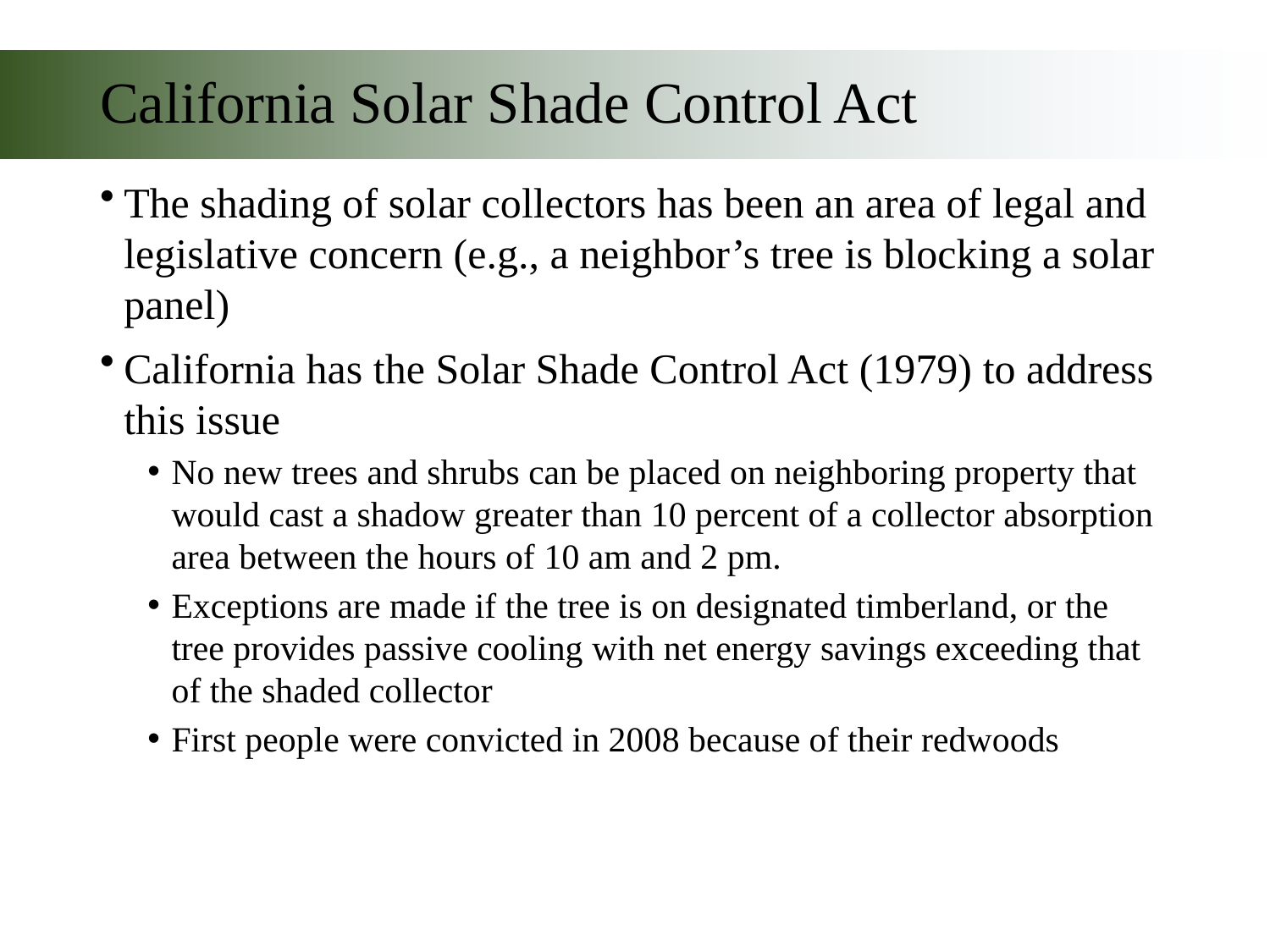

# California Solar Shade Control Act
The shading of solar collectors has been an area of legal and legislative concern (e.g., a neighbor’s tree is blocking a solar panel)
California has the Solar Shade Control Act (1979) to address this issue
No new trees and shrubs can be placed on neighboring property that would cast a shadow greater than 10 percent of a collector absorption area between the hours of 10 am and 2 pm.
Exceptions are made if the tree is on designated timberland, or the tree provides passive cooling with net energy savings exceeding that of the shaded collector
First people were convicted in 2008 because of their redwoods